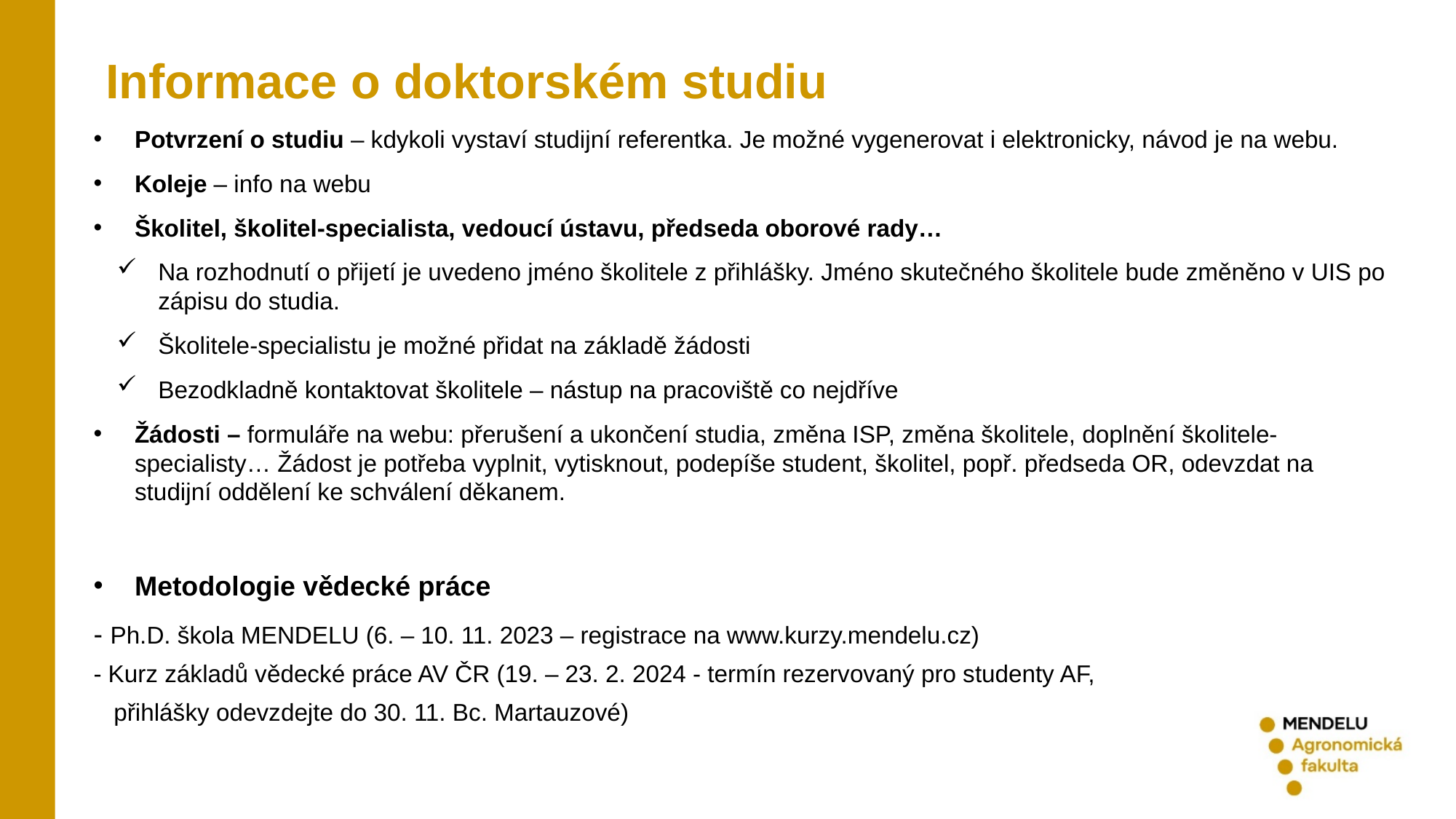

Informace o doktorském studiu

Potvrzení o studiu – kdykoli vystaví studijní referentka. Je možné vygenerovat i elektronicky, návod je na webu.
Koleje – info na webu
Školitel, školitel-specialista, vedoucí ústavu, předseda oborové rady…
Na rozhodnutí o přijetí je uvedeno jméno školitele z přihlášky. Jméno skutečného školitele bude změněno v UIS po zápisu do studia.
Školitele-specialistu je možné přidat na základě žádosti
Bezodkladně kontaktovat školitele – nástup na pracoviště co nejdříve
Žádosti – formuláře na webu: přerušení a ukončení studia, změna ISP, změna školitele, doplnění školitele-specialisty… Žádost je potřeba vyplnit, vytisknout, podepíše student, školitel, popř. předseda OR, odevzdat na studijní oddělení ke schválení děkanem.

Metodologie vědecké práce
- Ph.D. škola MENDELU (6. – 10. 11. 2023 – registrace na www.kurzy.mendelu.cz)
- Kurz základů vědecké práce AV ČR (19. – 23. 2. 2024 - termín rezervovaný pro studenty AF,
   přihlášky odevzdejte do 30. 11. Bc. Martauzové)